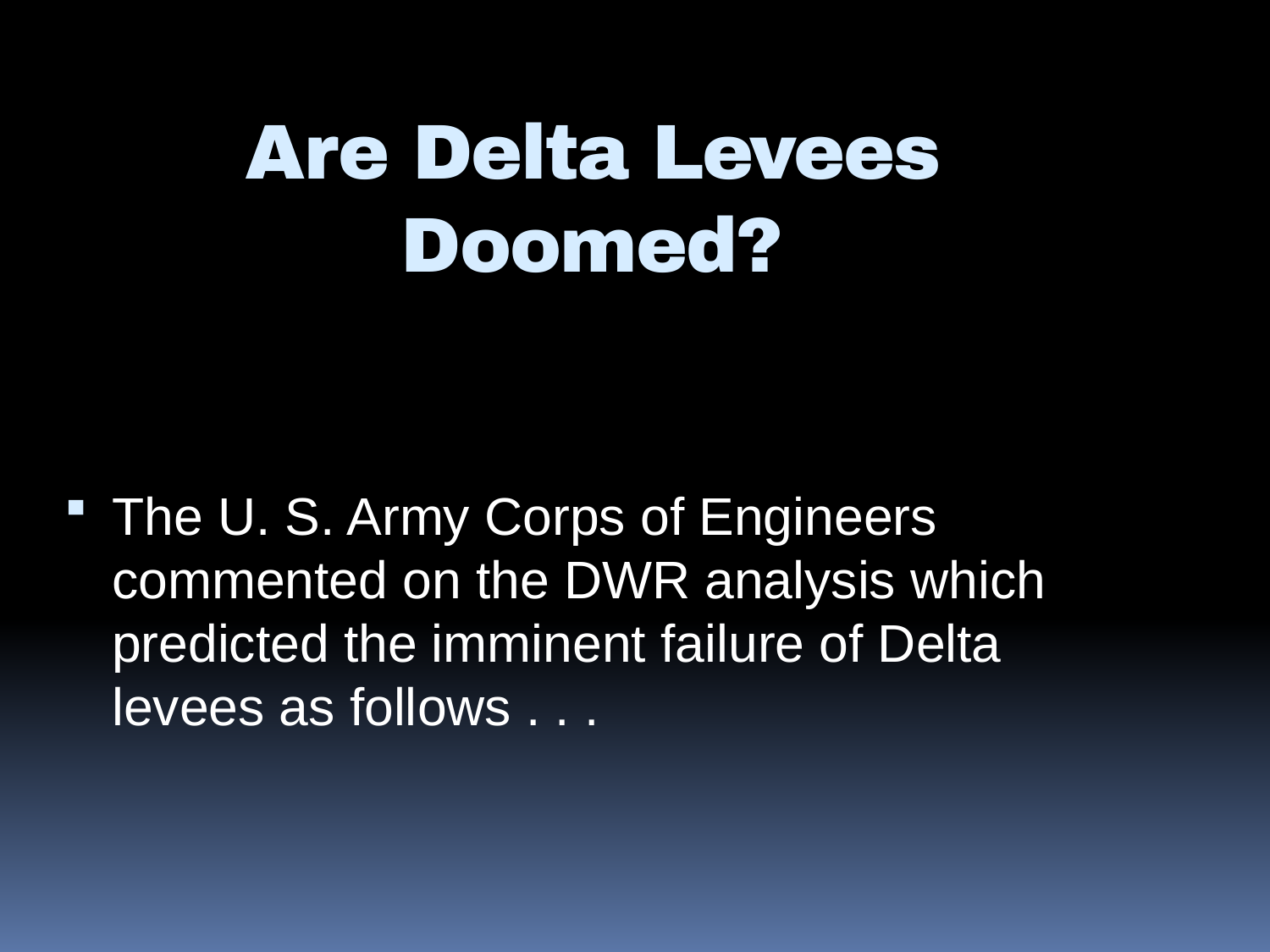

Are Delta Levees Doomed?
The U. S. Army Corps of Engineers commented on the DWR analysis which predicted the imminent failure of Delta levees as follows . . .